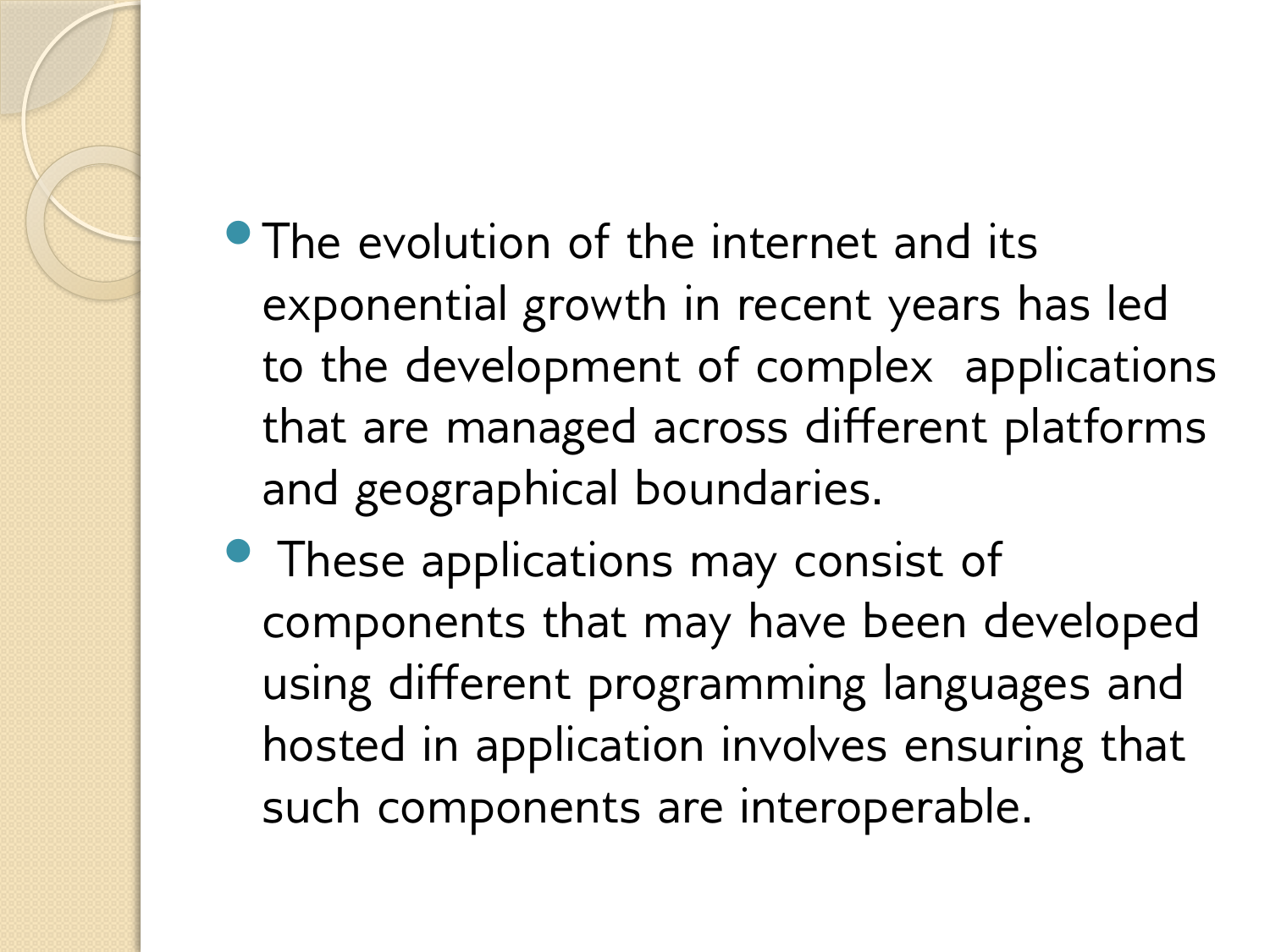

#
The evolution of the internet and its exponential growth in recent years has led to the development of complex  applications that are managed across different platforms and geographical boundaries.
 These applications may consist of components that may have been developed using different programming languages and hosted in application involves ensuring that such components are interoperable.